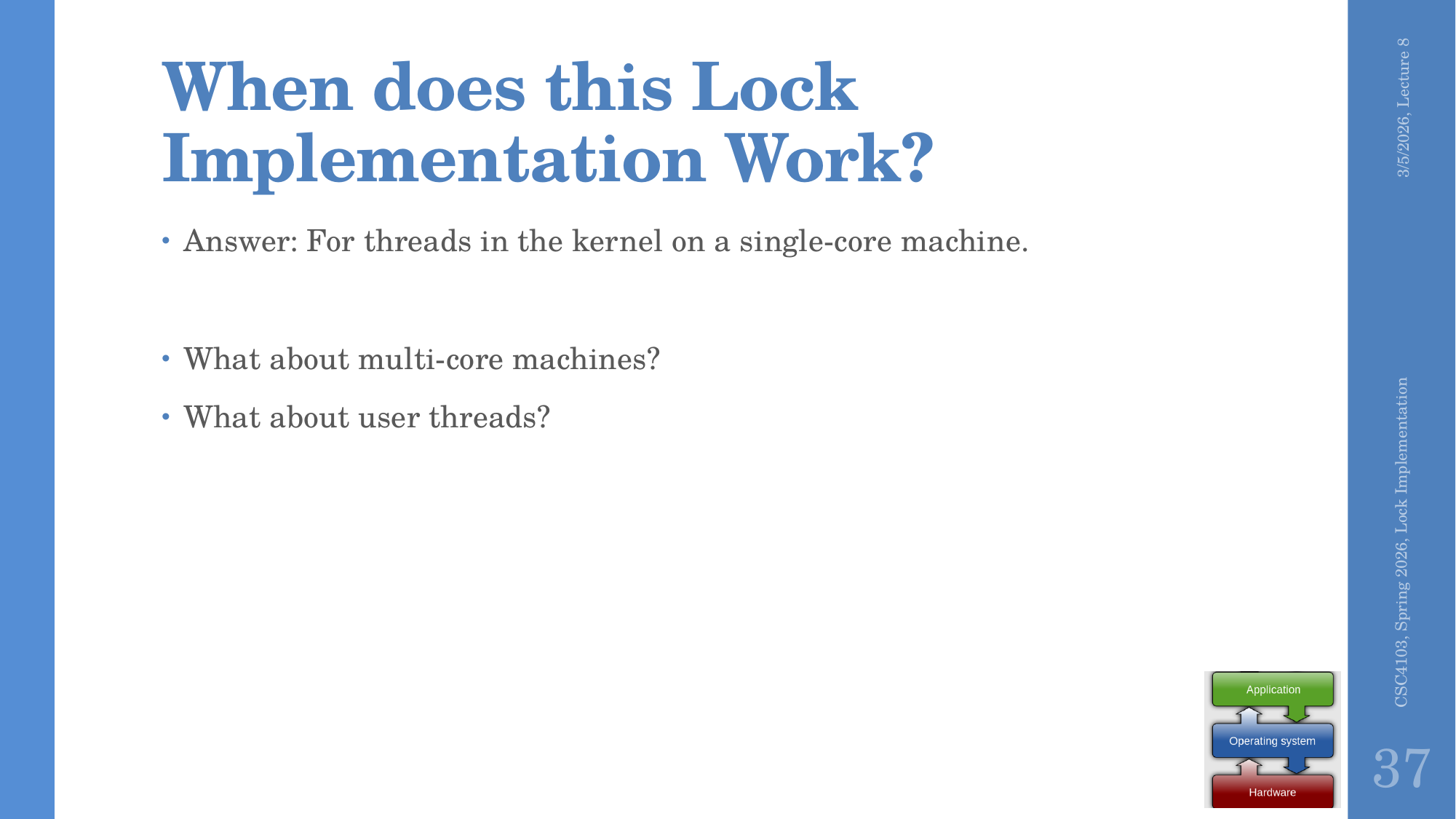

# When does this Lock Implementation Work?
3/5/2026, Lecture 8
Answer: For threads in the kernel on a single-core machine.

What about multi-core machines?
What about user threads?
CSC4103, Spring 2026, Lock Implementation
37